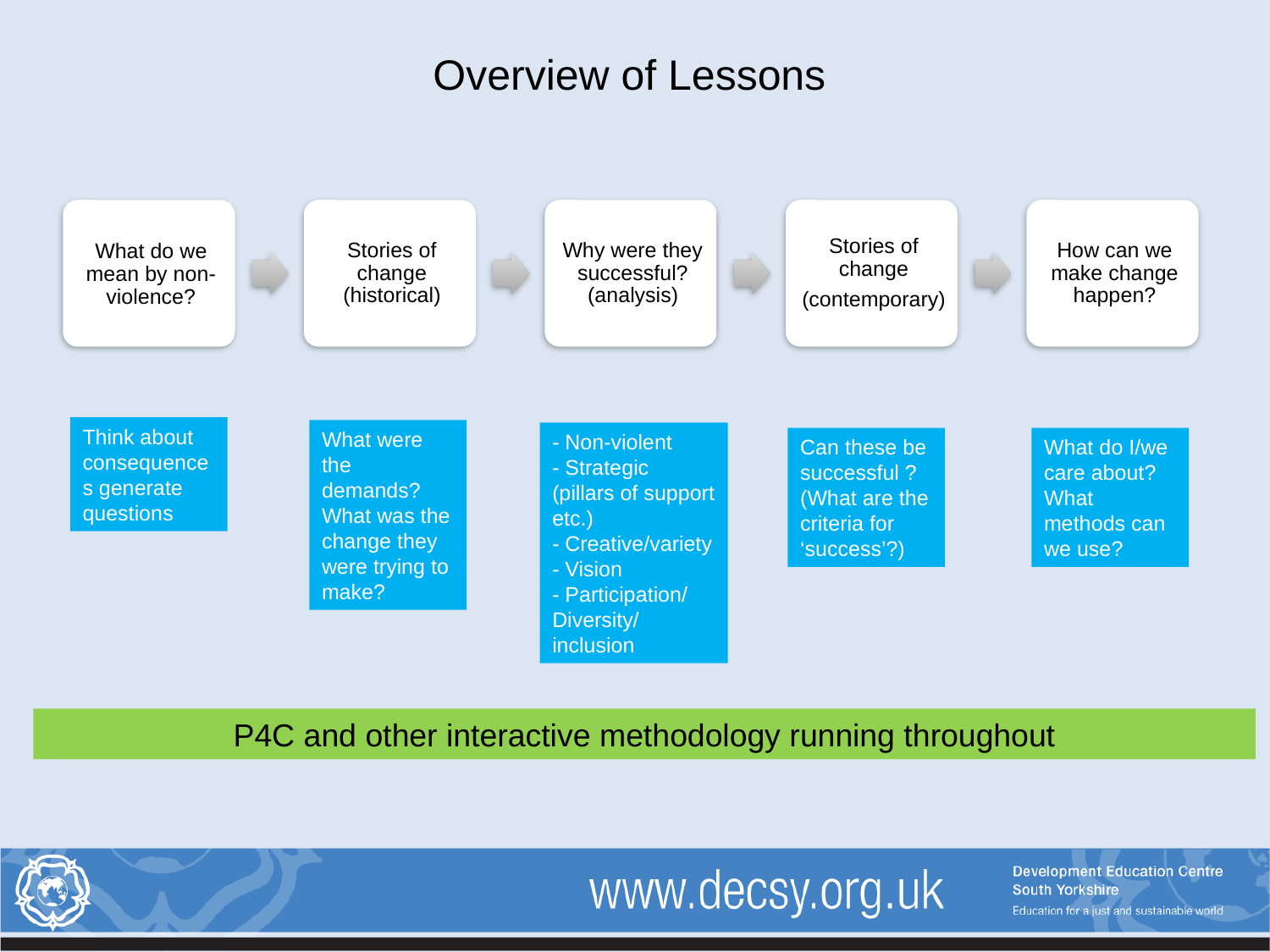

Overview of Lessons

What do we mean by non-violence?

Stories of change (historical)

Why were they successful? (analysis)

Stories of change
(contemporary)

How can we make change happen?
Think about consequences generate questions
What were the demands? What was the change they were trying to make?
- Non-violent
- Strategic (pillars of support etc.)
- Creative/variety
- Vision
- Participation/
Diversity/
inclusion
Can these be successful ?(What are the criteria for ‘success’?)
What do I/we care about?
What methods can we use?
P4C and other interactive methodology running throughout